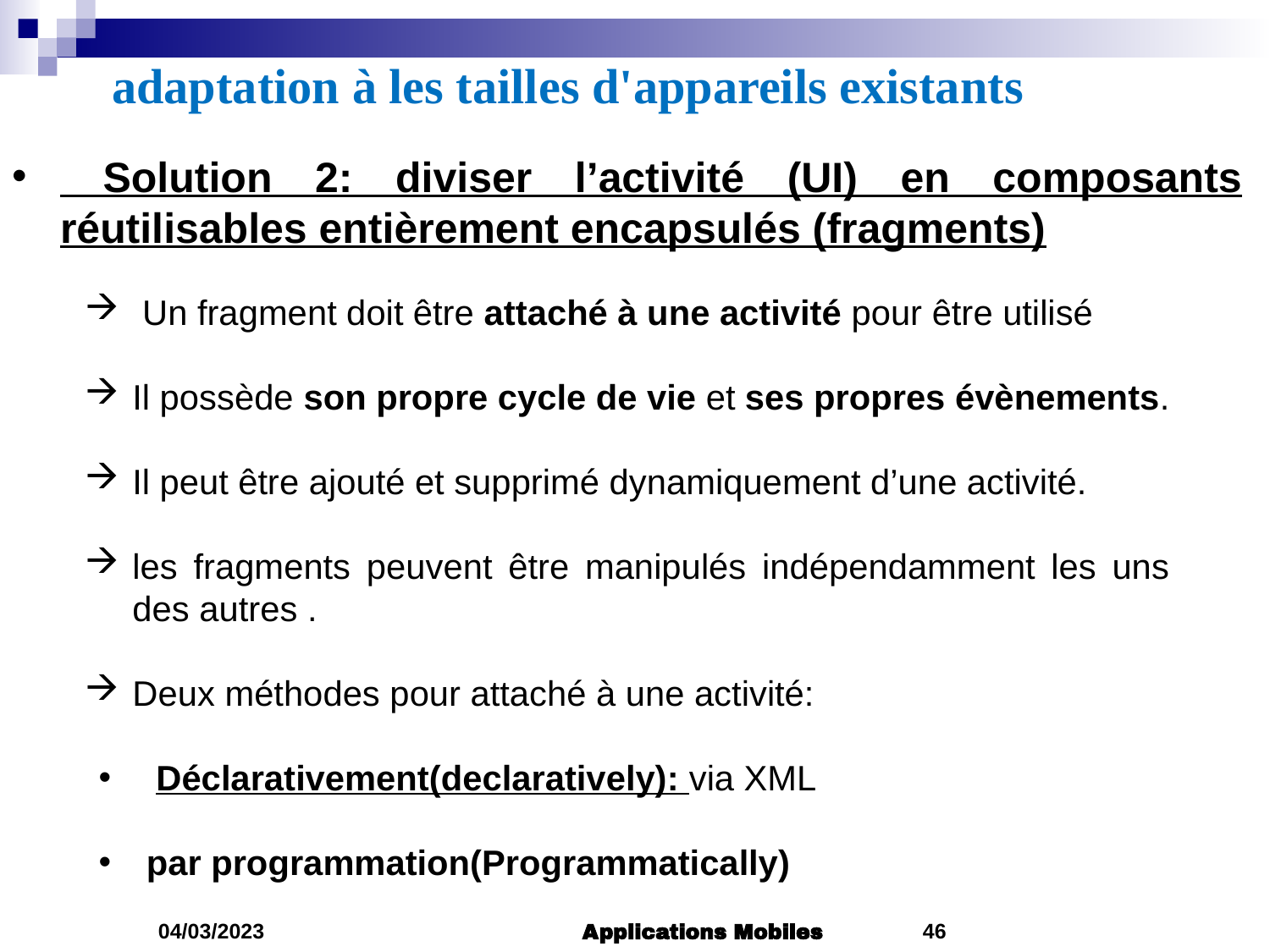

# adaptation à les tailles d'appareils existants
 Solution 2: diviser l’activité (UI) en composants réutilisables entièrement encapsulés (fragments)
 Un fragment doit être attaché à une activité pour être utilisé

Il possède son propre cycle de vie et ses propres évènements.

Il peut être ajouté et supprimé dynamiquement d’une activité.

les fragments peuvent être manipulés indépendamment les uns des autres .

Deux méthodes pour attaché à une activité:

 Déclarativement(declaratively): via XML

par programmation(Programmatically)

04/03/2023
Applications Mobiles
46